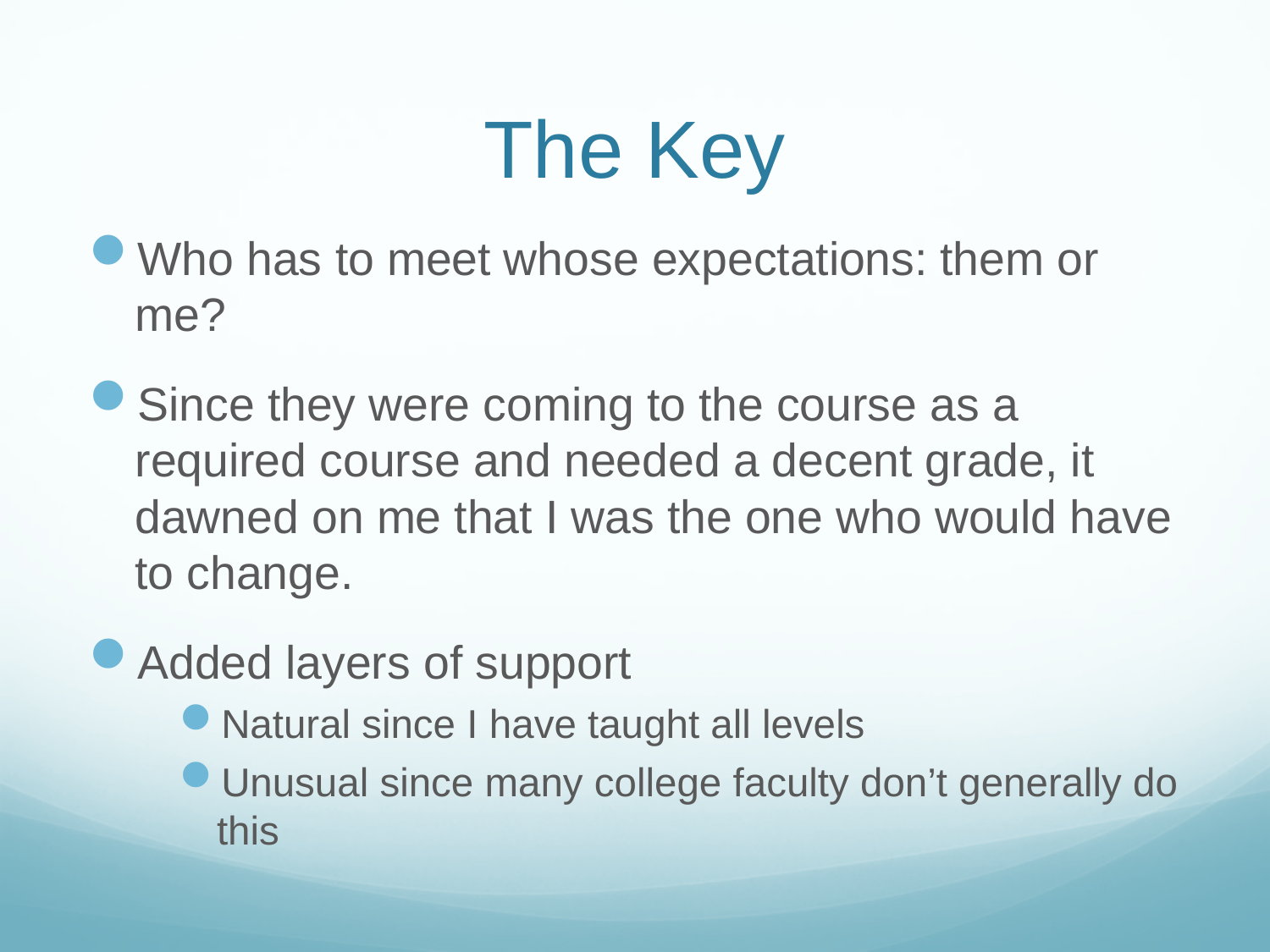

# The Key
Who has to meet whose expectations: them or me?
Since they were coming to the course as a required course and needed a decent grade, it dawned on me that I was the one who would have to change.
Added layers of support
Natural since I have taught all levels
Unusual since many college faculty don’t generally do this